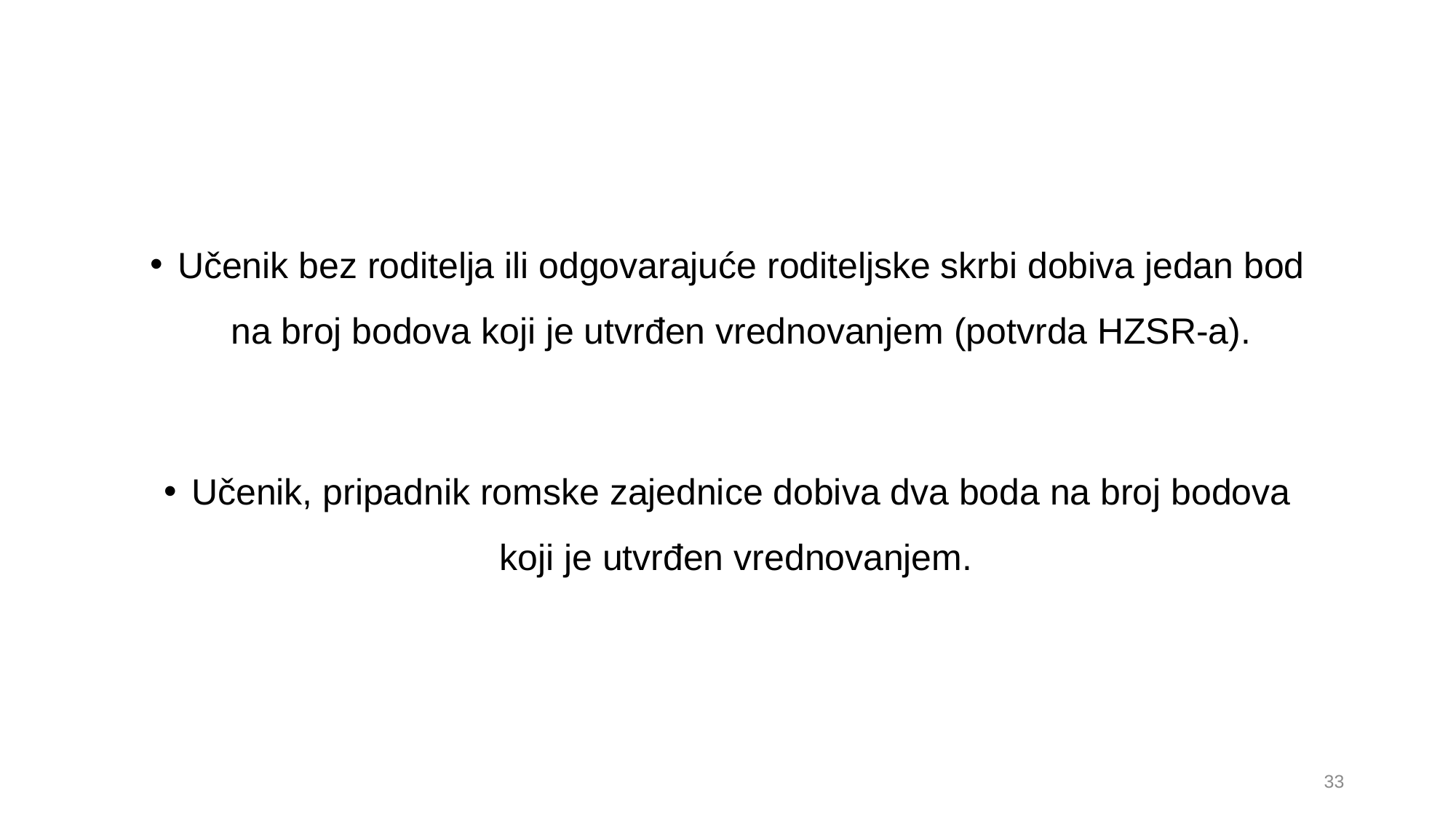

Učenik bez roditelja ili odgovarajuće roditeljske skrbi dobiva jedan bod na broj bodova koji je utvrđen vrednovanjem (potvrda HZSR-a).

Učenik, pripadnik romske zajednice dobiva dva boda na broj bodova koji je utvrđen vrednovanjem.
33